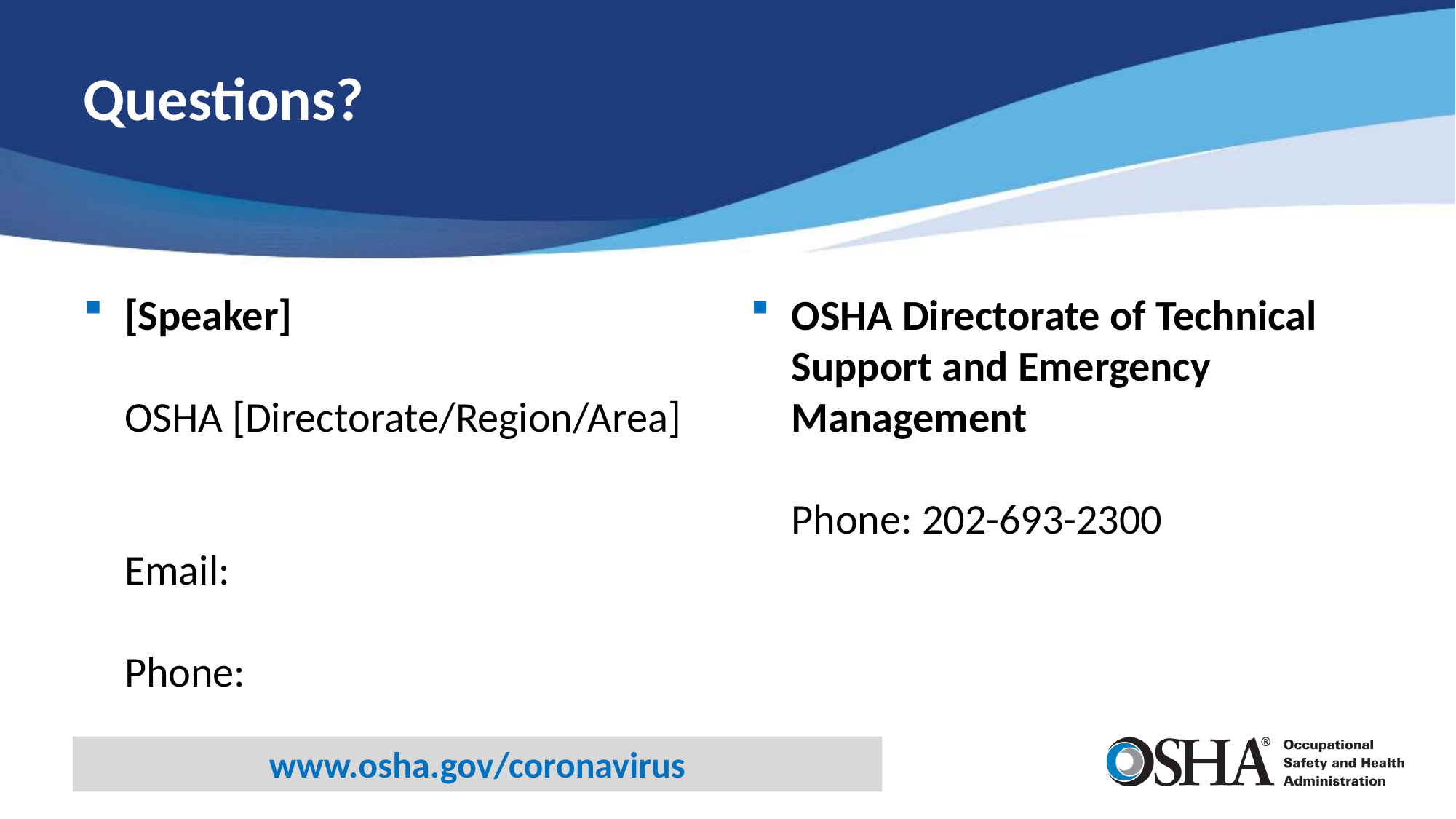

# Questions?
[Speaker]
OSHA [Directorate/Region/Area]
Email:
Phone:
OSHA Directorate of Technical Support and Emergency Management
Phone: 202-693-2300
www.osha.gov/coronavirus